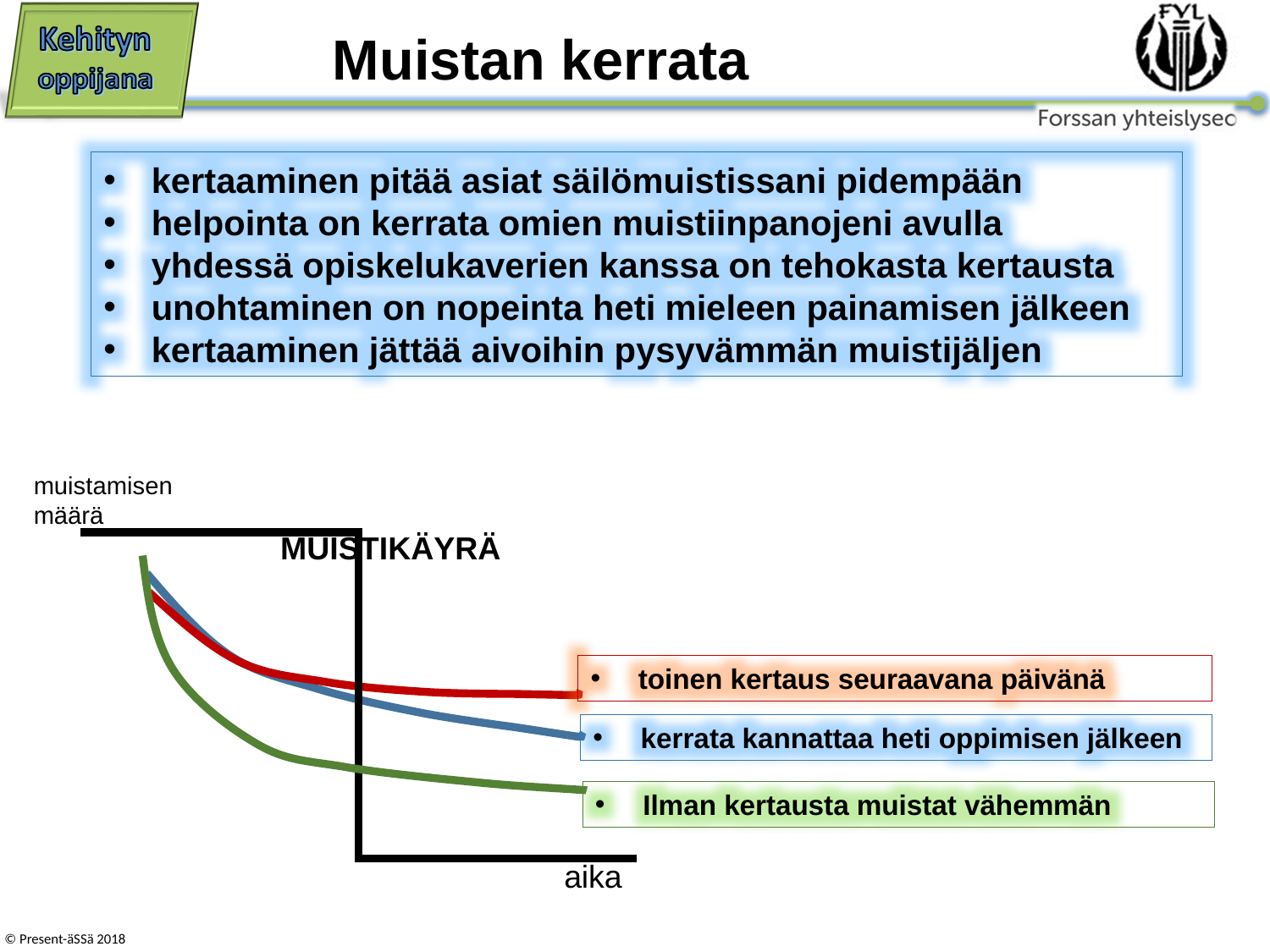

# Muistan kerrata
kertaaminen pitää asiat säilömuistissani pidempään
helpointa on kerrata omien muistiinpanojeni avulla
yhdessä opiskelukaverien kanssa on tehokasta kertausta
unohtaminen on nopeinta heti mieleen painamisen jälkeen
kertaaminen jättää aivoihin pysyvämmän muistijäljen
muistamisen määrä
MUISTIKÄYRÄ

toinen kertaus seuraavana päivänä
kerrata kannattaa heti oppimisen jälkeen
Ilman kertausta muistat vähemmän
aika